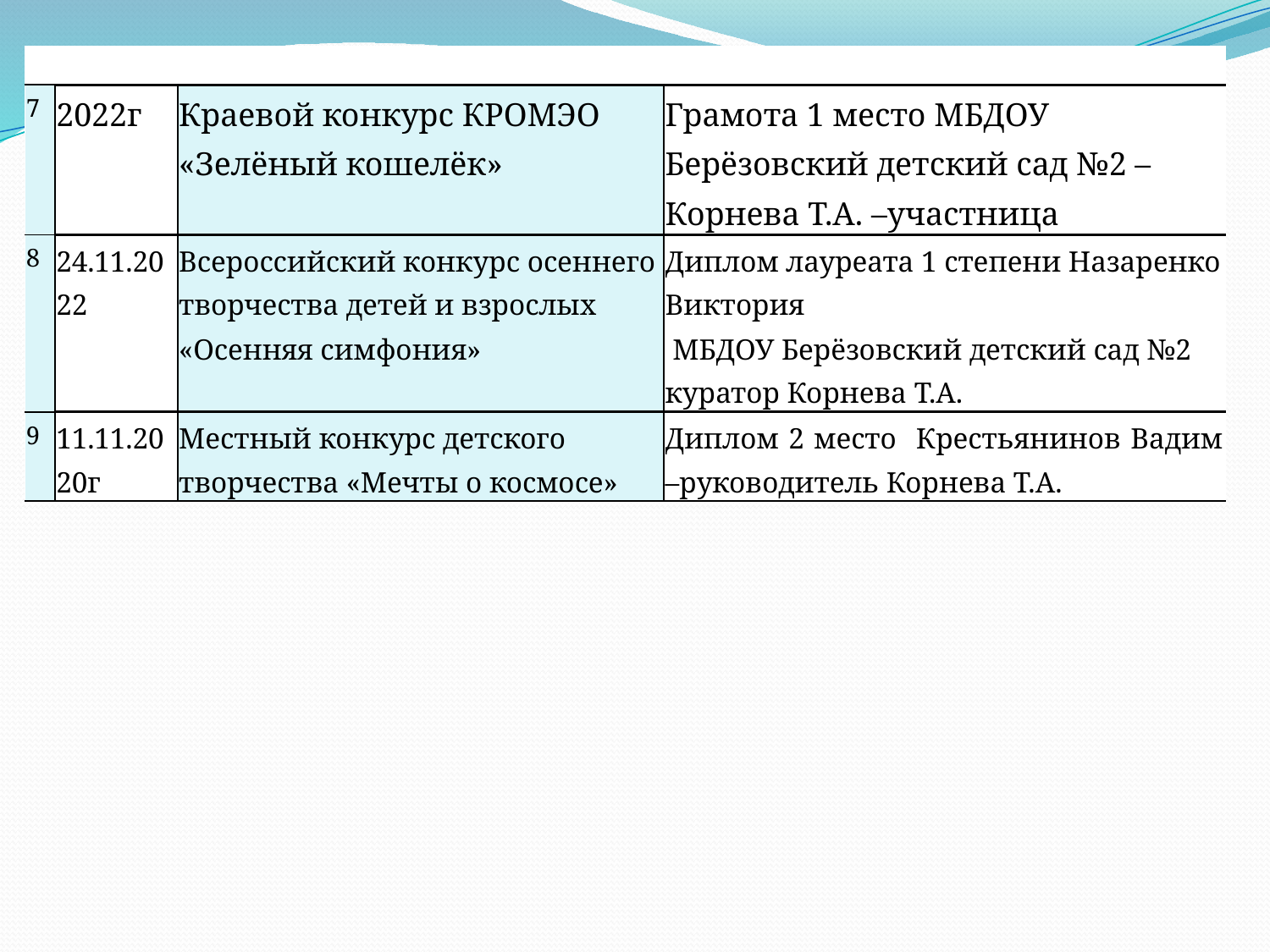

|  |  |  |  |
| --- | --- | --- | --- |
| 7 | 2022г | Краевой конкурс КРОМЭО «Зелёный кошелёк» | Грамота 1 место МБДОУ Берёзовский детский сад №2 –Корнева Т.А. –участница |
| 8 | 24.11.2022 | Всероссийский конкурс осеннего творчества детей и взрослых «Осенняя симфония» | Диплом лауреата 1 степени Назаренко Виктория МБДОУ Берёзовский детский сад №2 куратор Корнева Т.А. |
| 9 | 11.11.2020г | Местный конкурс детского творчества «Мечты о космосе» | Диплом 2 место Крестьянинов Вадим –руководитель Корнева Т.А. |